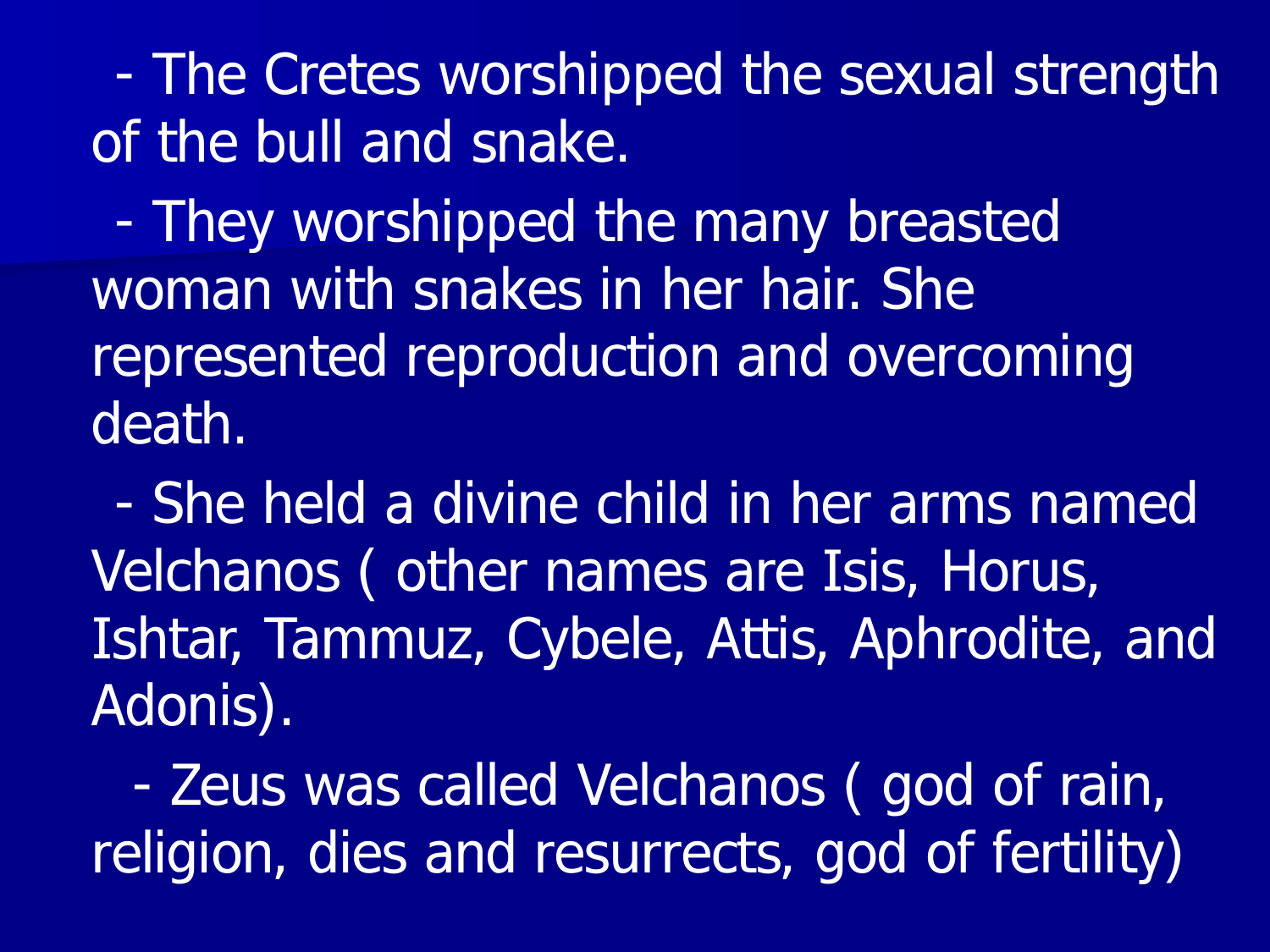

- The Cretes worshipped the sexual strength of the bull and snake.
    - They worshipped the many breasted woman with snakes in her hair. She represented reproduction and overcoming death.
    - She held a divine child in her arms named Velchanos ( other names are Isis, Horus, Ishtar, Tammuz, Cybele, Attis, Aphrodite, and Adonis).
     - Zeus was called Velchanos ( god of rain, religion, dies and resurrects, god of fertility)